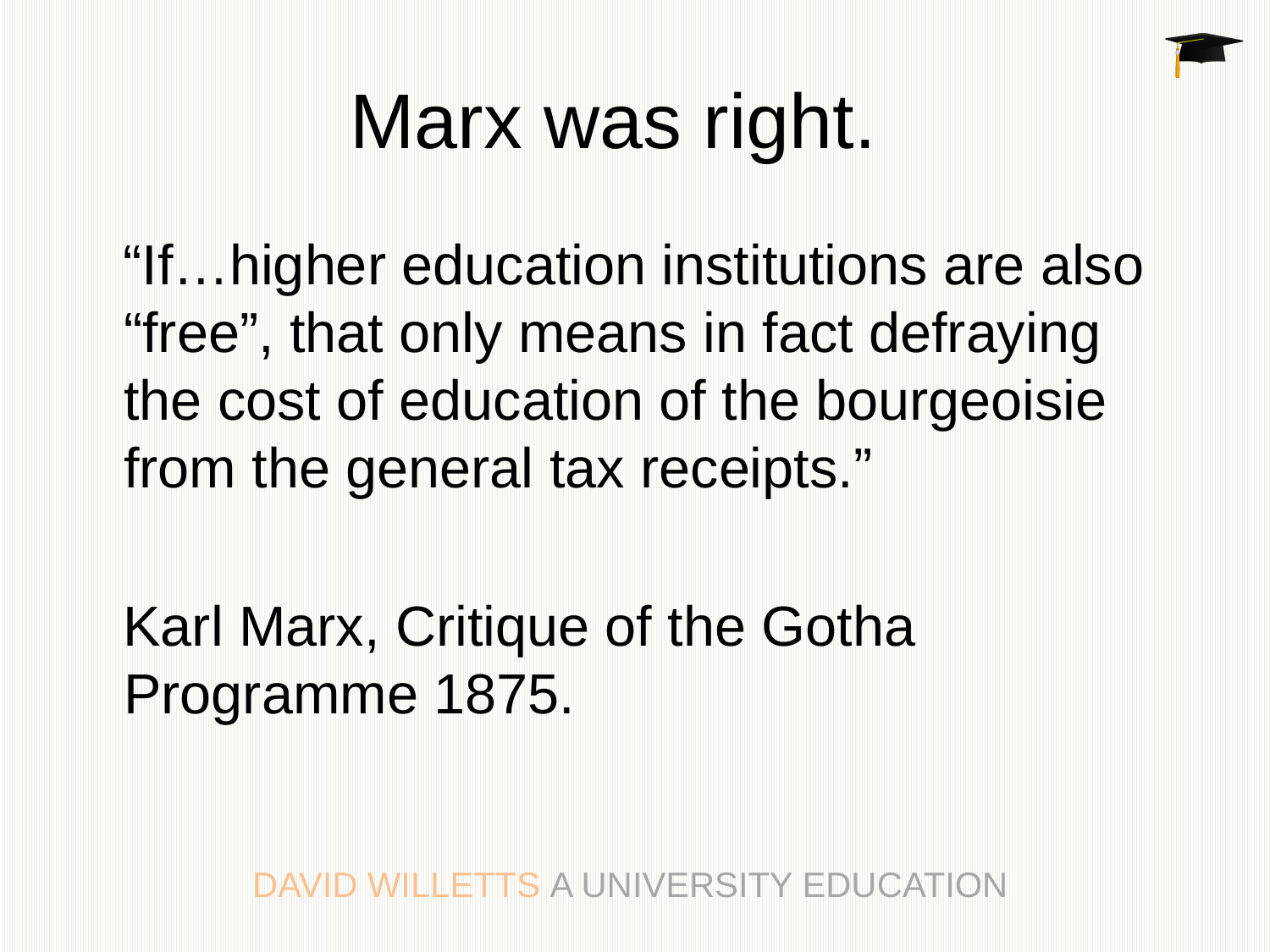

# Marx was right.
   “If…higher education institutions are also “free”, that only means in fact defraying the cost of education of the bourgeoisie from the general tax receipts.”

   Karl Marx, Critique of the Gotha Programme 1875.